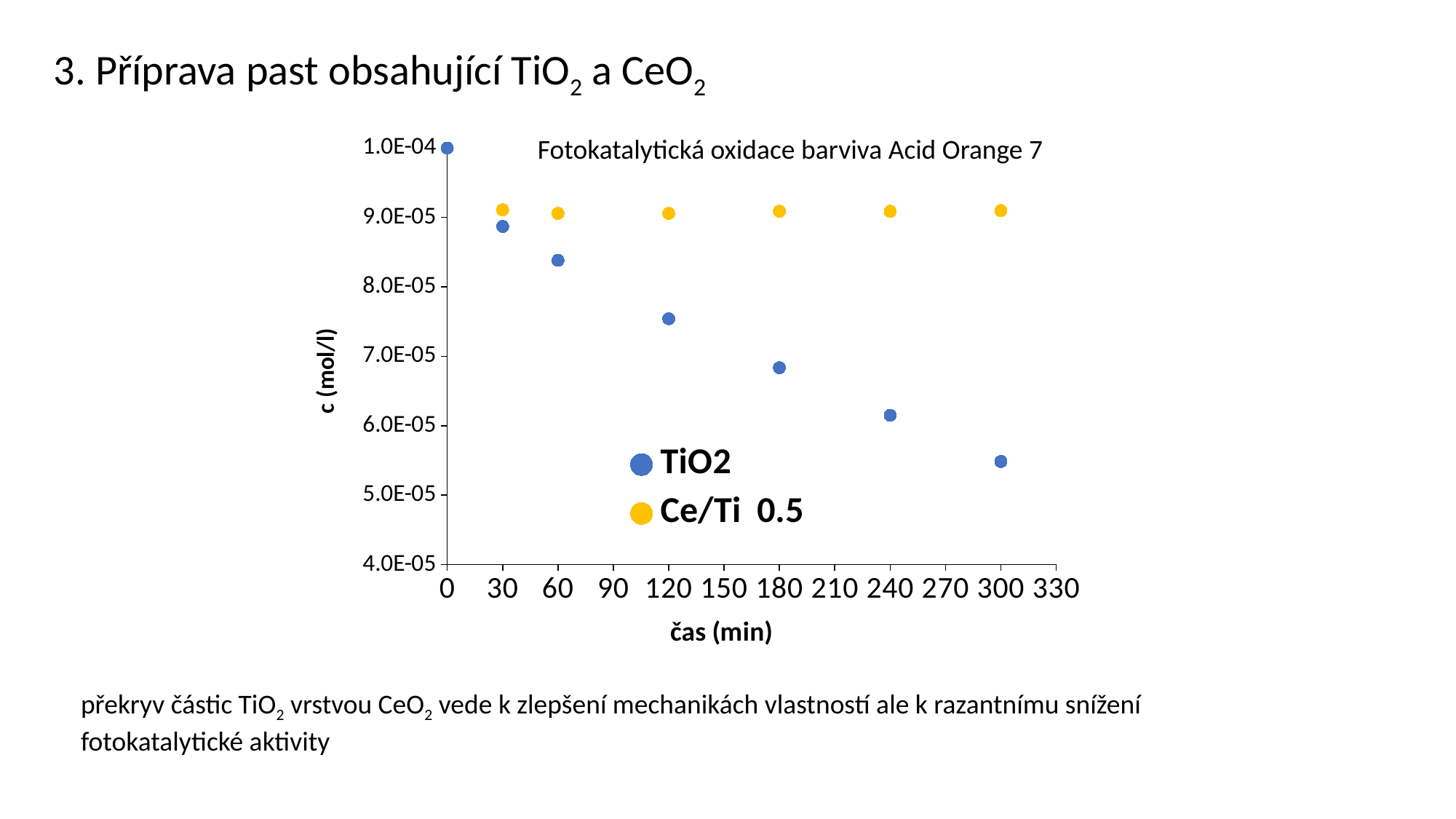

# 3. Příprava past obsahující TiO2 a CeO2

### Chart

| Category | TiO2 | Ce/Ti  0.5  |
|---|---|---|
Fotokatalytická oxidace barviva Acid Orange 7
překryv částic TiO2 vrstvou CeO2 vede k zlepšení mechanikách vlastností ale k razantnímu snížení fotokatalytické aktivity